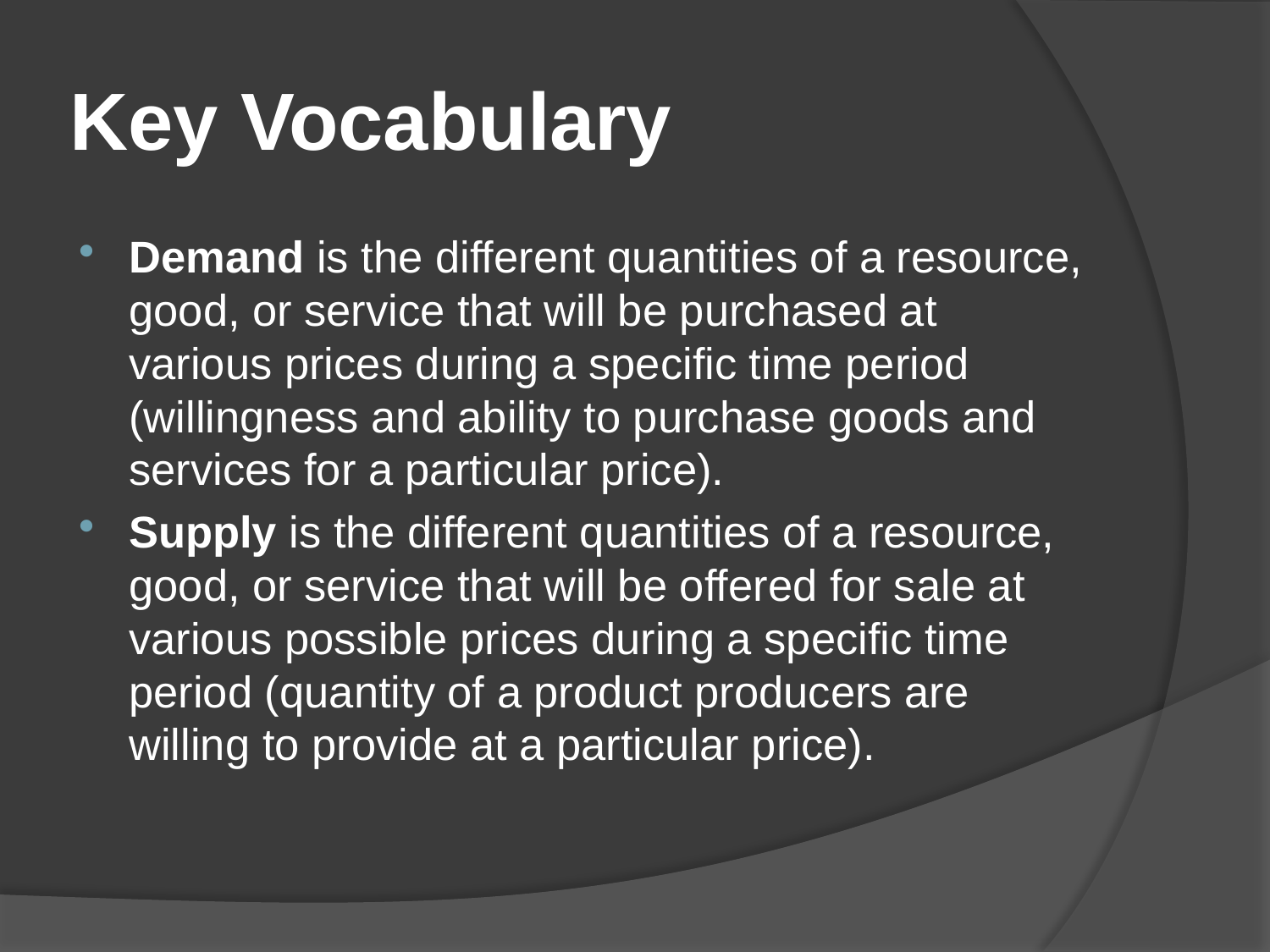

# Key Vocabulary
Demand is the different quantities of a resource, good, or service that will be purchased at various prices during a specific time period (willingness and ability to purchase goods and services for a particular price).
Supply is the different quantities of a resource, good, or service that will be offered for sale at various possible prices during a specific time period (quantity of a product producers are willing to provide at a particular price).